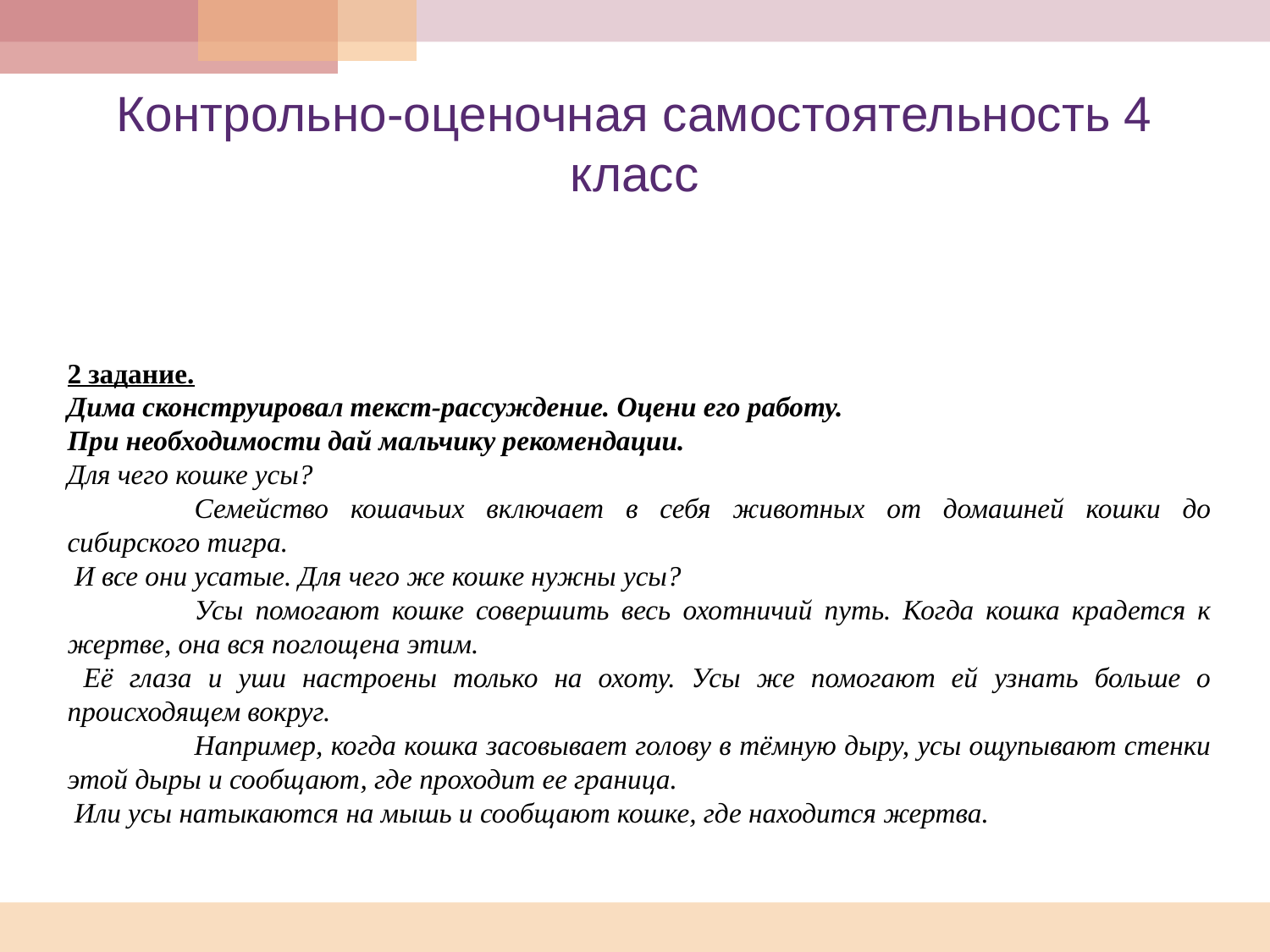

# Контрольно-оценочная самостоятельность 4 класс
2 задание.
Дима сконструировал текст-рассуждение. Оцени его работу.
При необходимости дай мальчику рекомендации.
Для чего кошке усы?
	Семейство кошачьих включает в себя животных от домашней кошки до сибирского тигра.
 И все они усатые. Для чего же кошке нужны усы?
	Усы помогают кошке совершить весь охотничий путь. Когда кошка крадется к жертве, она вся поглощена этим.
 Её глаза и уши настроены только на охоту. Усы же помогают ей узнать больше о происходящем вокруг.
	Например, когда кошка засовывает голову в тёмную дыру, усы ощупывают стенки этой дыры и сообщают, где проходит ее граница.
 Или усы натыкаются на мышь и сообщают кошке, где находится жертва.